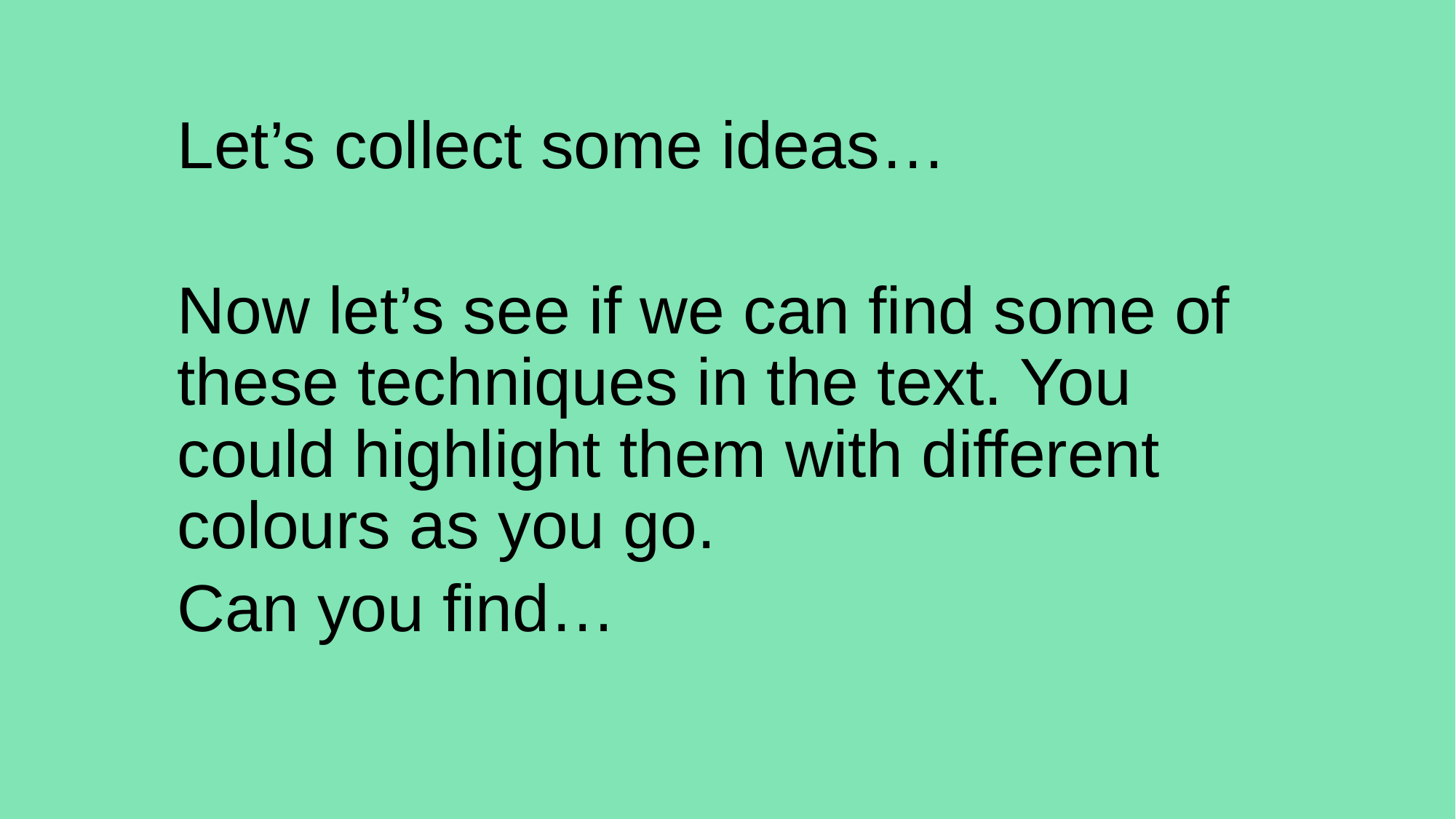

Let’s collect some ideas…

Now let’s see if we can find some of these techniques in the text. You could highlight them with different colours as you go.
Can you find…